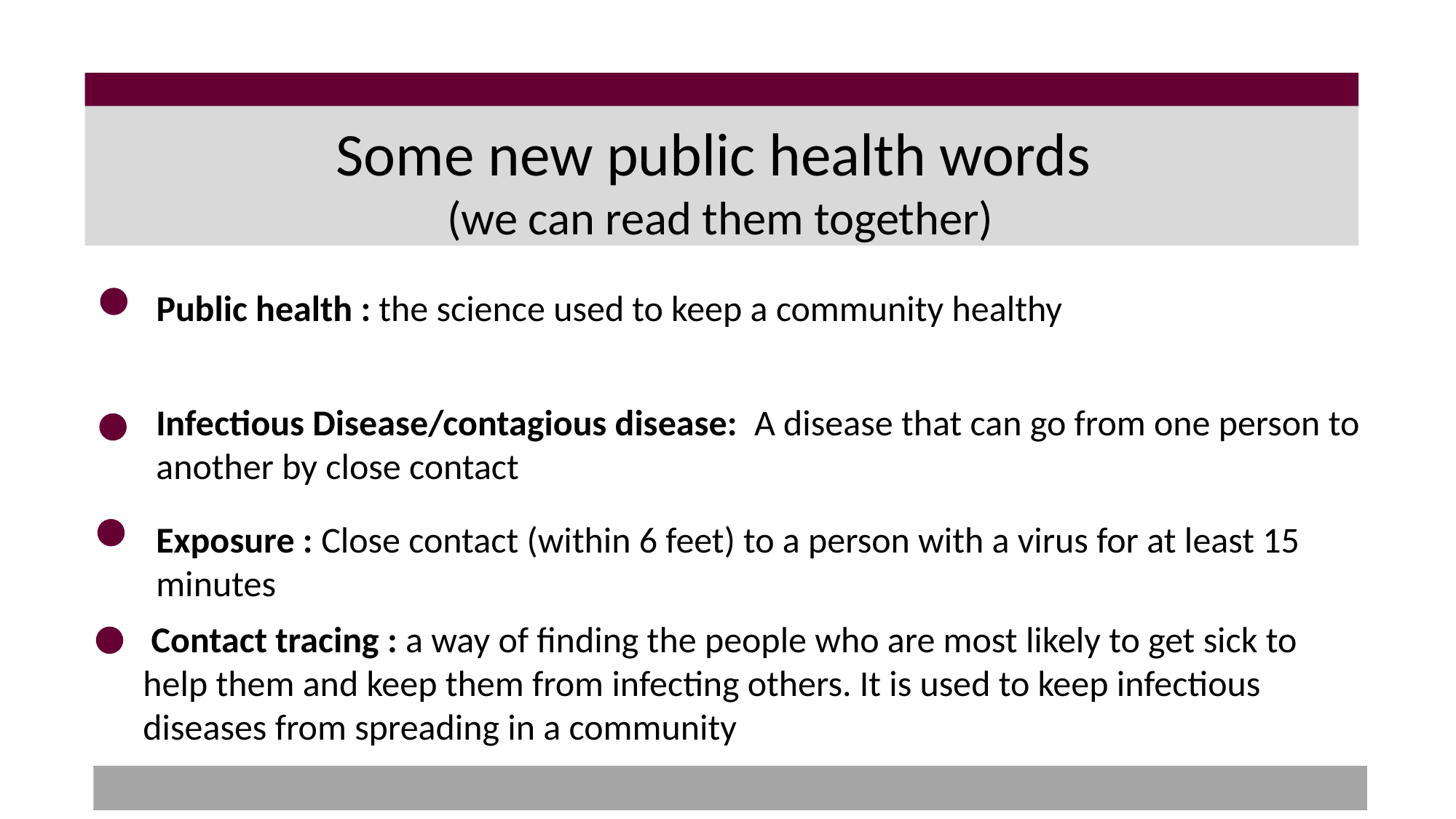

# Some new public health words (we can read them together)
Public health : the science used to keep a community healthy

Infectious Disease/contagious disease:  A disease that can go from one person to another by close contact

Exposure : Close contact (within 6 feet) to a person with a virus for at least 15 minutes

 Contact tracing : a way of finding the people who are most likely to get sick to help them and keep them from infecting others. It is used to keep infectious diseases from spreading in a community